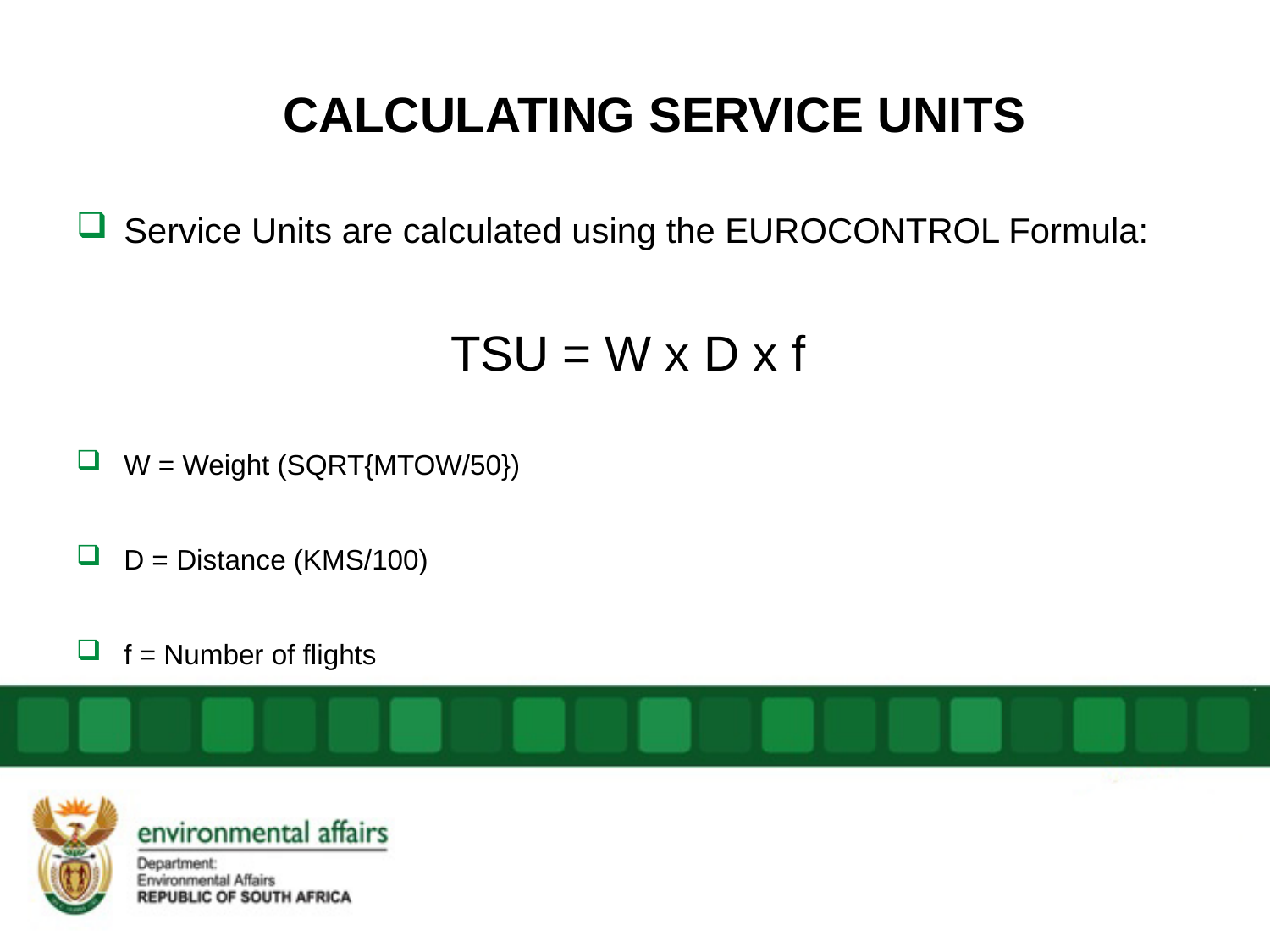

# CALCULATING SERVICE UNITS

Service Units are calculated using the EUROCONTROL Formula:

TSU = W x D x f

W = Weight (SQRT{MTOW/50})

D = Distance (KMS/100)

f = Number of flights